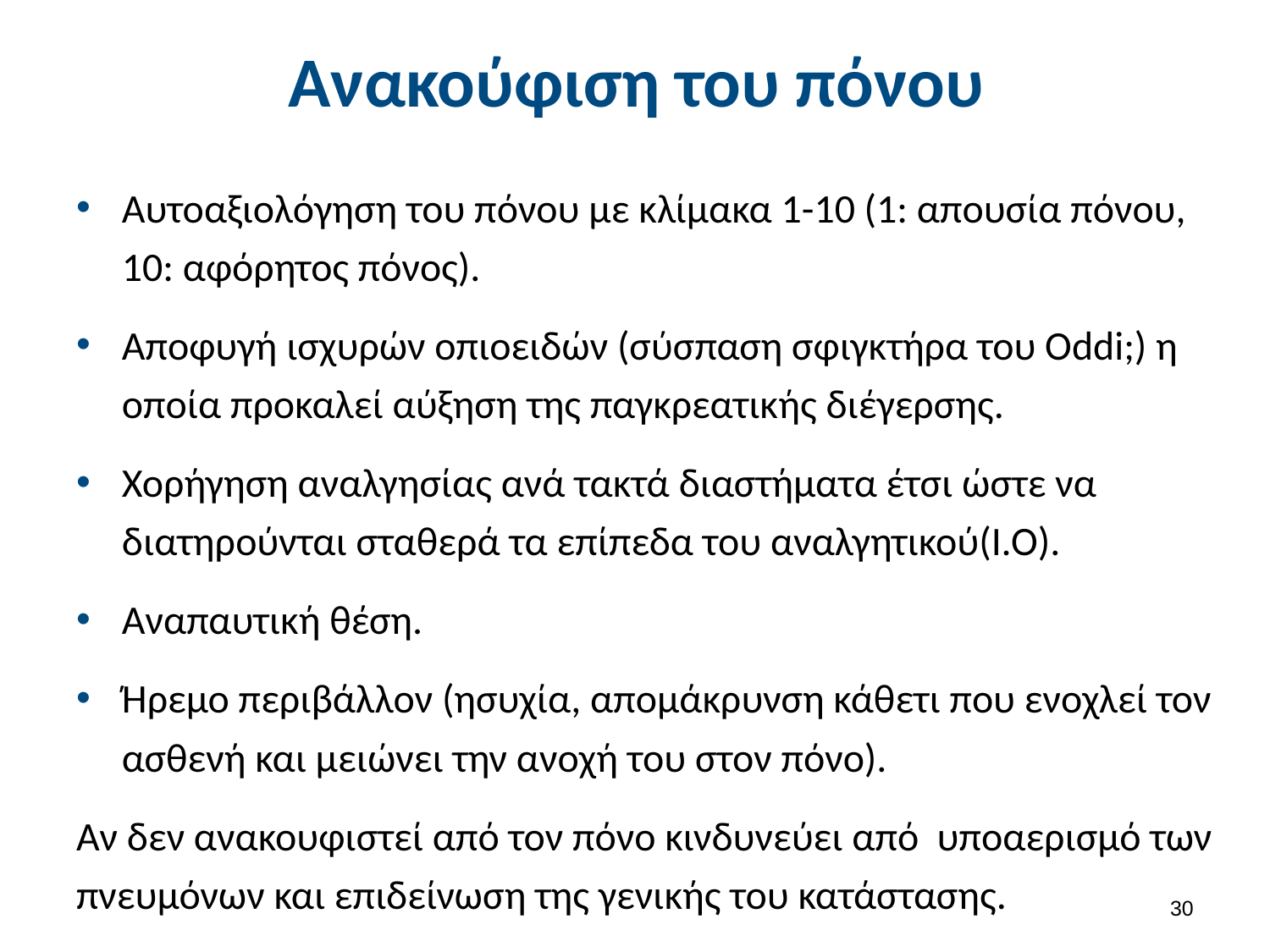

# Ανακούφιση του πόνου
Αυτοαξιολόγηση του πόνου με κλίμακα 1-10 (1: απουσία πόνου, 10: αφόρητος πόνος).
Αποφυγή ισχυρών οπιοειδών (σύσπαση σφιγκτήρα του Oddi;) η οποία προκαλεί αύξηση της παγκρεατικής διέγερσης.
Χορήγηση αναλγησίας ανά τακτά διαστήματα έτσι ώστε να διατηρούνται σταθερά τα επίπεδα του αναλγητικού(Ι.Ο).
Αναπαυτική θέση.
Ήρεμο περιβάλλον (ησυχία, απομάκρυνση κάθετι που ενοχλεί τον ασθενή και μειώνει την ανοχή του στον πόνο).
Αν δεν ανακουφιστεί από τον πόνο κινδυνεύει από  υποαερισμό των πνευμόνων και επιδείνωση της γενικής του κατάστασης.

30